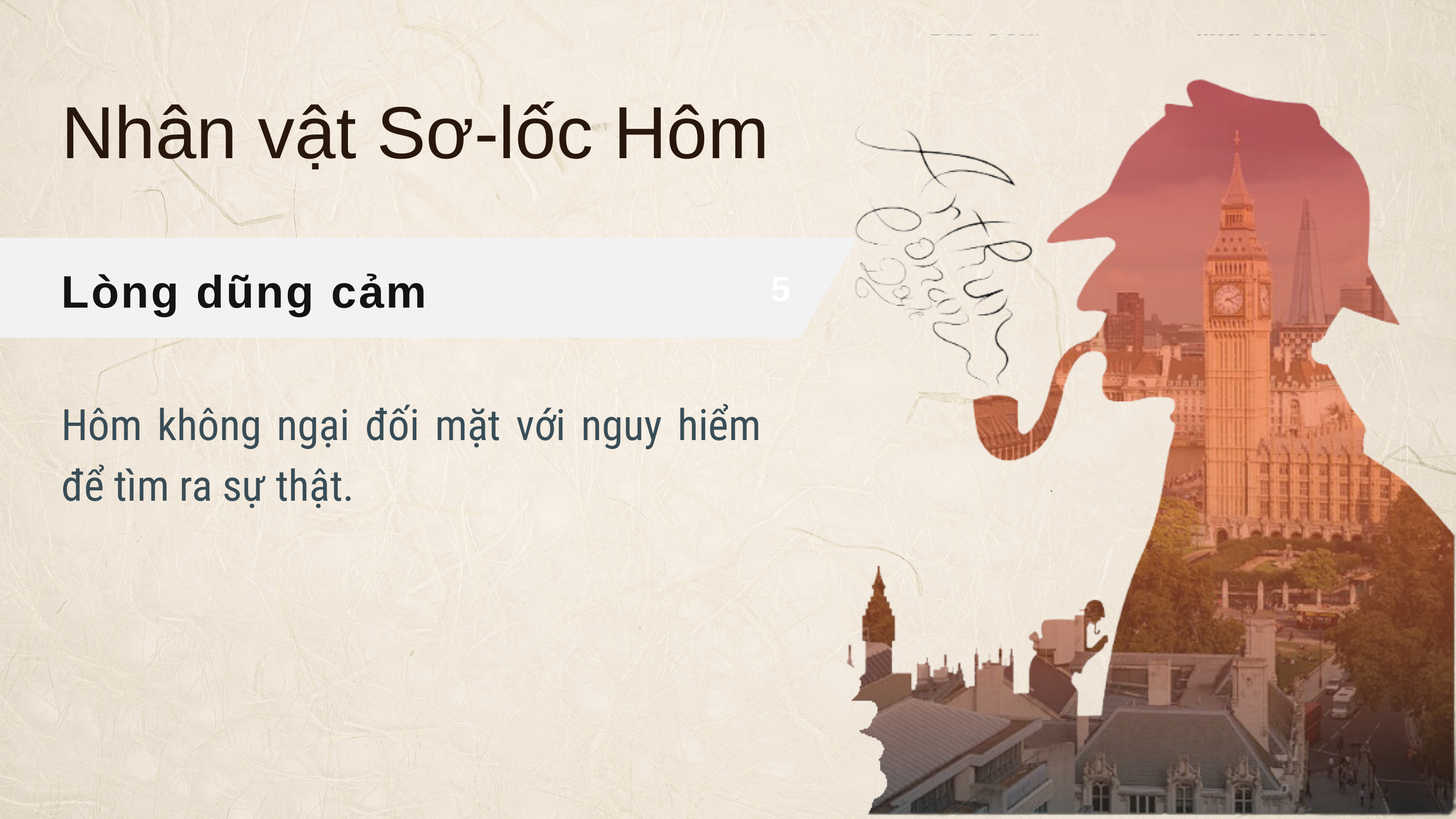

Nhân vật Sơ-lốc Hôm

Lòng dũng cảm
5
Hôm không ngại đối mặt với nguy hiểm để tìm ra sự thật.